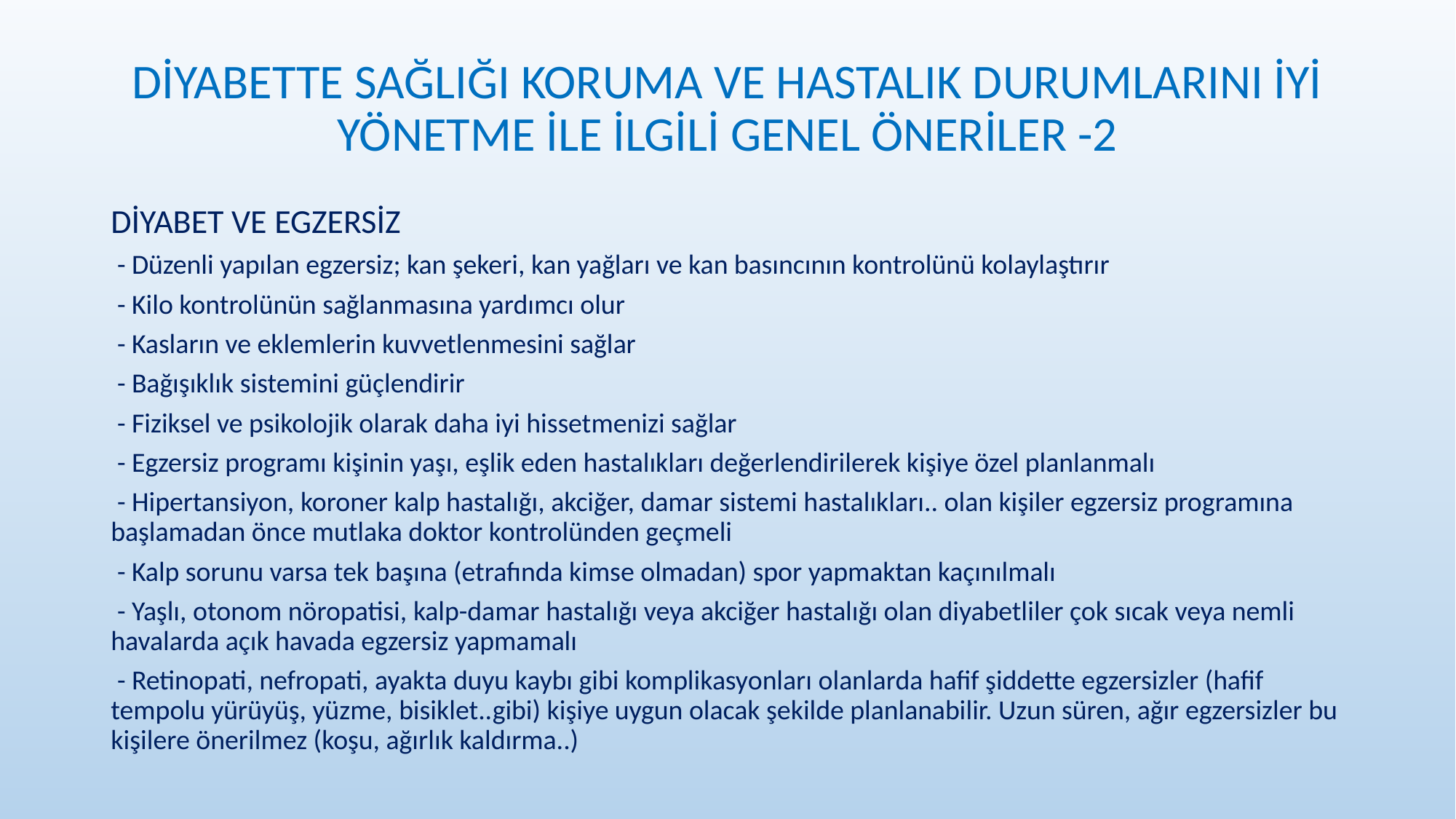

# DİYABETTE SAĞLIĞI KORUMA VE HASTALIK DURUMLARINI İYİ YÖNETME İLE İLGİLİ GENEL ÖNERİLER -2
DİYABET VE EGZERSİZ
 - Düzenli yapılan egzersiz; kan şekeri, kan yağları ve kan basıncının kontrolünü kolaylaştırır
 - Kilo kontrolünün sağlanmasına yardımcı olur
 - Kasların ve eklemlerin kuvvetlenmesini sağlar
 - Bağışıklık sistemini güçlendirir
 - Fiziksel ve psikolojik olarak daha iyi hissetmenizi sağlar
 - Egzersiz programı kişinin yaşı, eşlik eden hastalıkları değerlendirilerek kişiye özel planlanmalı
 - Hipertansiyon, koroner kalp hastalığı, akciğer, damar sistemi hastalıkları.. olan kişiler egzersiz programına başlamadan önce mutlaka doktor kontrolünden geçmeli
 - Kalp sorunu varsa tek başına (etrafında kimse olmadan) spor yapmaktan kaçınılmalı
 - Yaşlı, otonom nöropatisi, kalp-damar hastalığı veya akciğer hastalığı olan diyabetliler çok sıcak veya nemli havalarda açık havada egzersiz yapmamalı
 - Retinopati, nefropati, ayakta duyu kaybı gibi komplikasyonları olanlarda hafif şiddette egzersizler (hafif tempolu yürüyüş, yüzme, bisiklet..gibi) kişiye uygun olacak şekilde planlanabilir. Uzun süren, ağır egzersizler bu kişilere önerilmez (koşu, ağırlık kaldırma..)